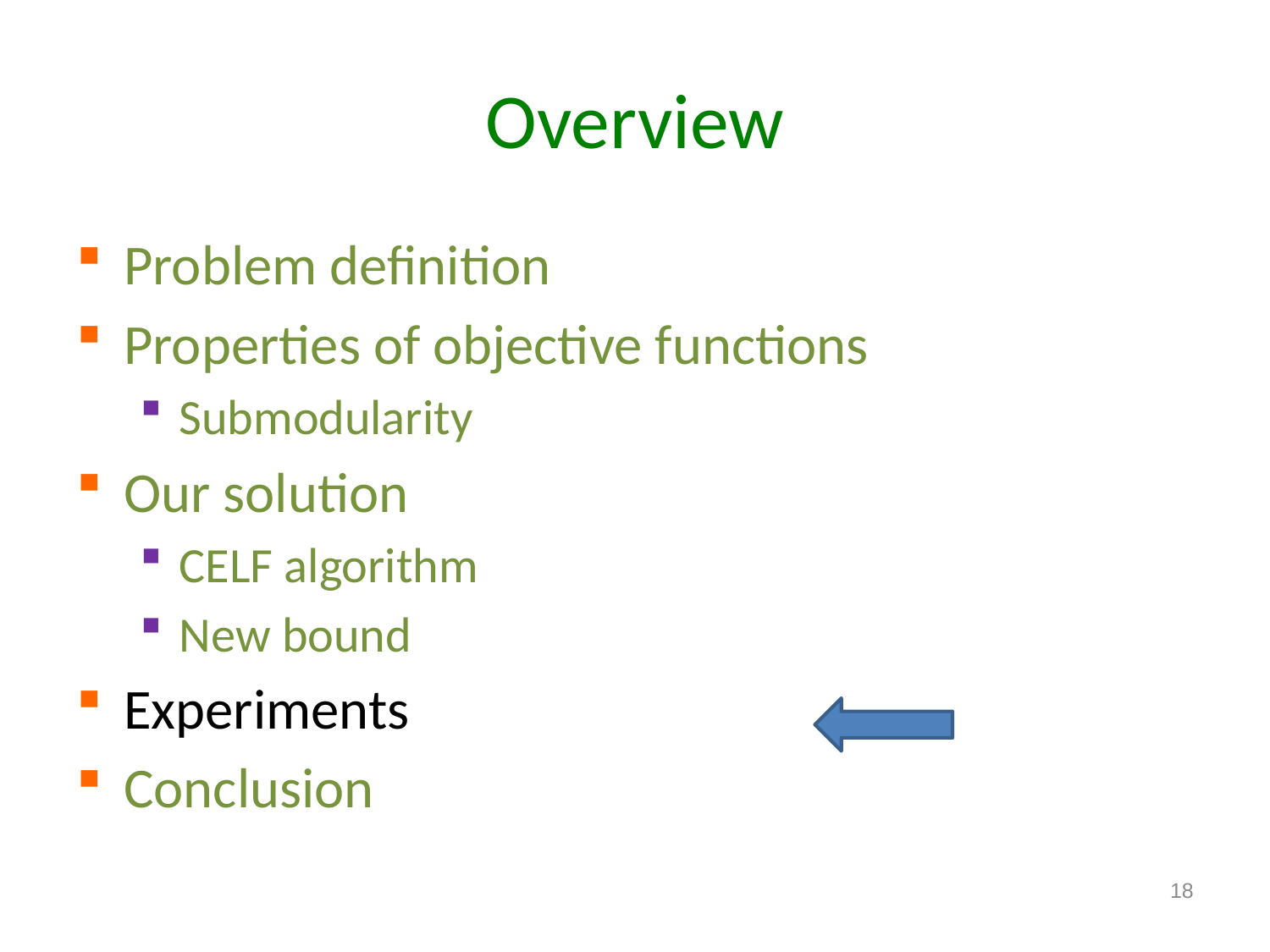

# Overview
Problem definition
Properties of objective functions
Submodularity
Our solution
CELF algorithm
New bound
Experiments
Conclusion

18